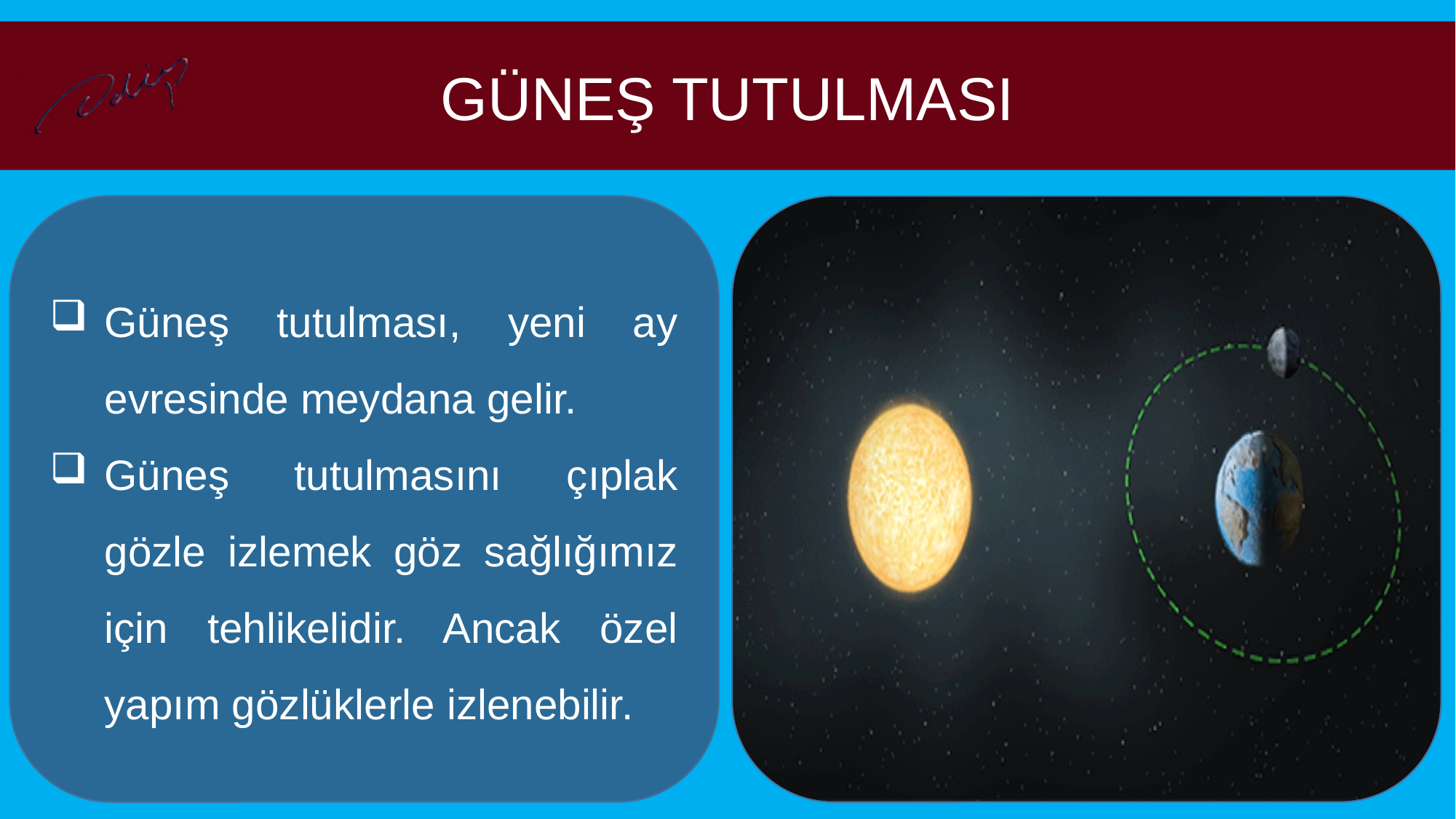

GÜNEŞ TUTULMASI
Güneş tutulması, yeni ay evresinde meydana gelir.
Güneş tutulmasını çıplak gözle izlemek göz sağlığımız için tehlikelidir. Ancak özel yapım gözlüklerle izlenebilir.